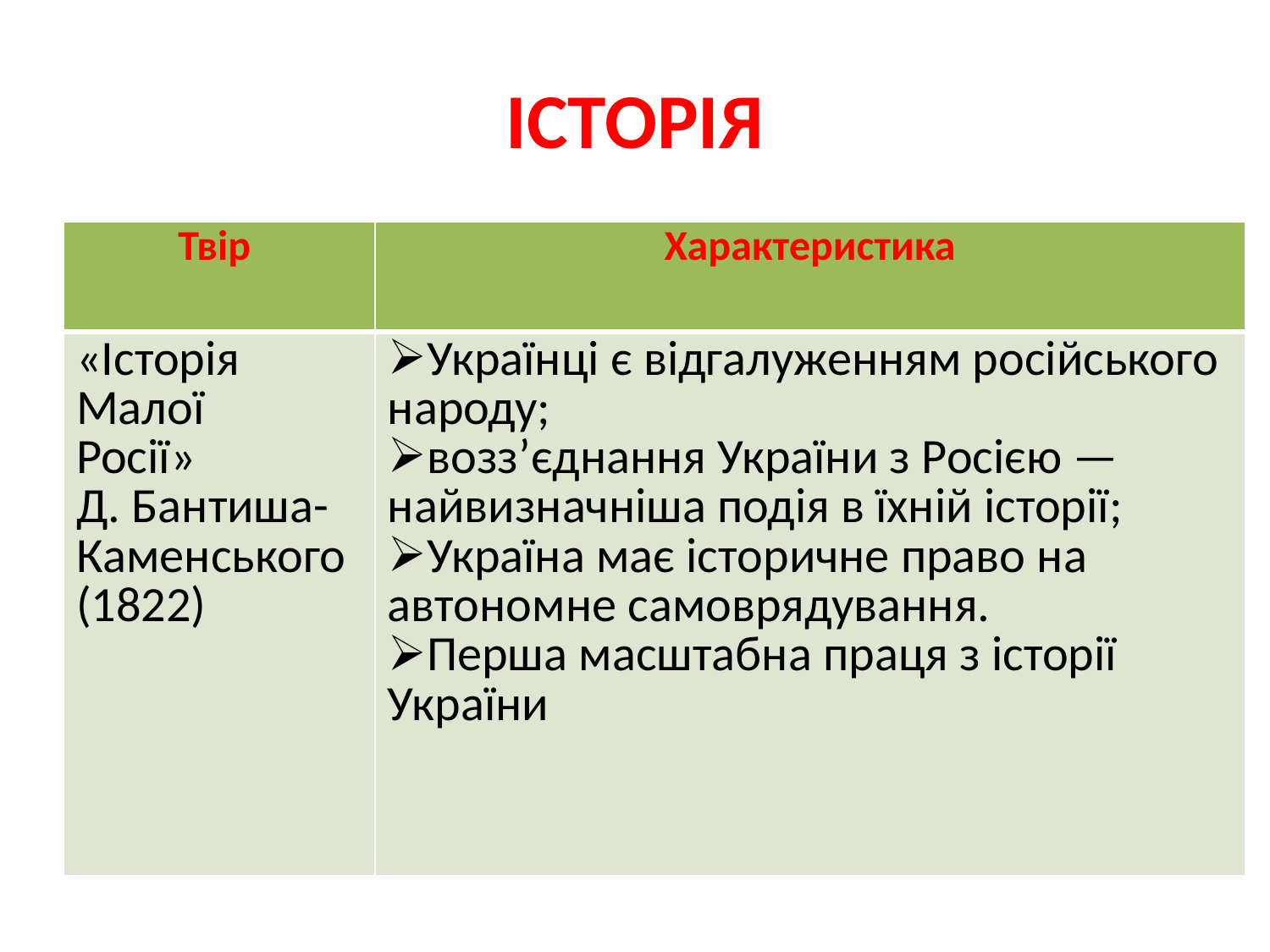

# ІСТОРІЯ
| Твір | Характеристика |
| --- | --- |
| «Історія Малої Росії» Д. Бантиша- Каменського (1822) | Українці є відгалуженням російського народу; возз’єднання України з Росією — найвизначніша подія в їхній історії; Україна має історичне право на автономне cамоврядування. Перша масштабна праця з історії України |